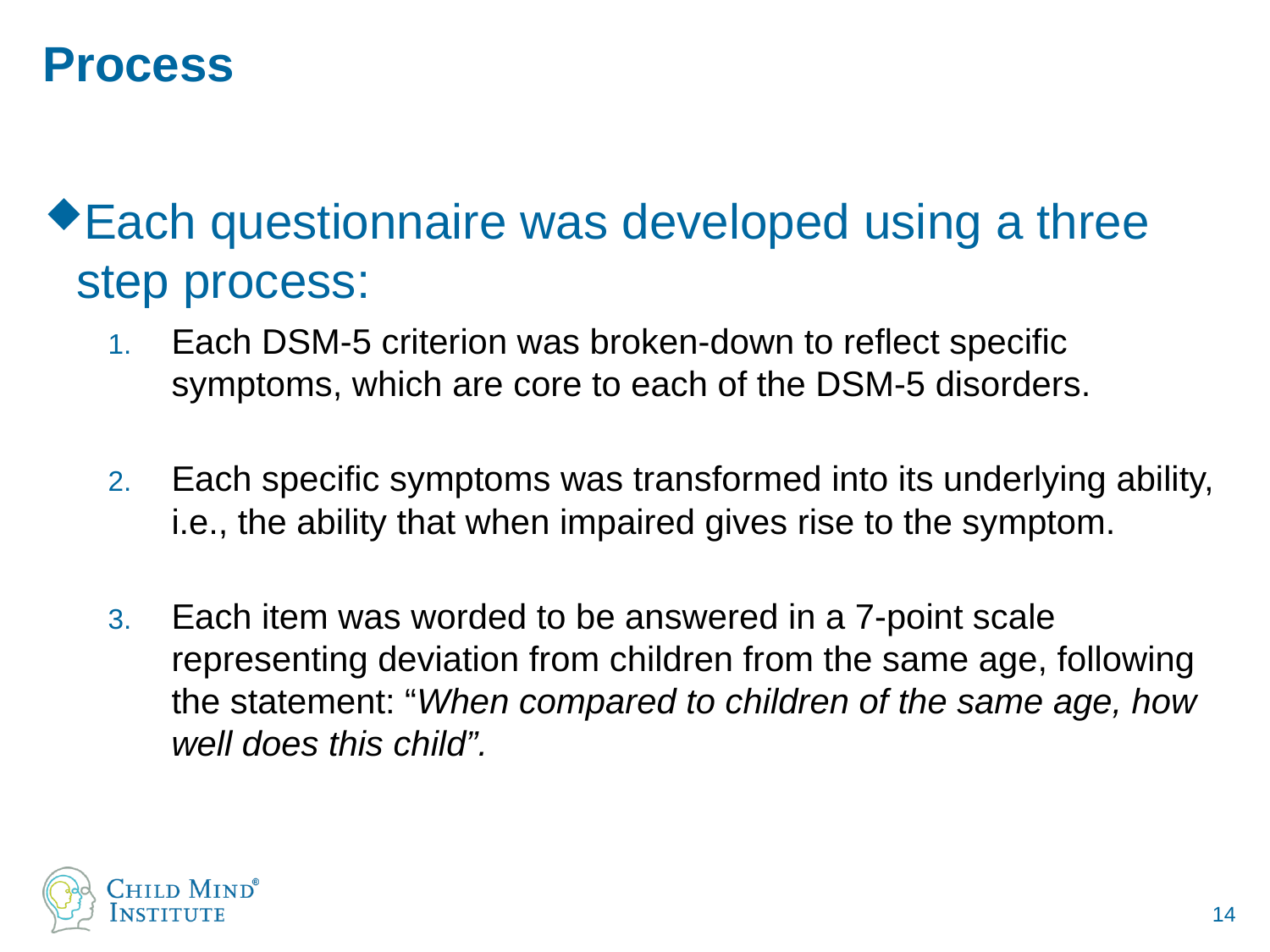

# Process
Each questionnaire was developed using a three step process:
Each DSM-5 criterion was broken-down to reflect specific symptoms, which are core to each of the DSM-5 disorders.

Each specific symptoms was transformed into its underlying ability, i.e., the ability that when impaired gives rise to the symptom.

Each item was worded to be answered in a 7-point scale representing deviation from children from the same age, following the statement: “When compared to children of the same age, how well does this child”.

14